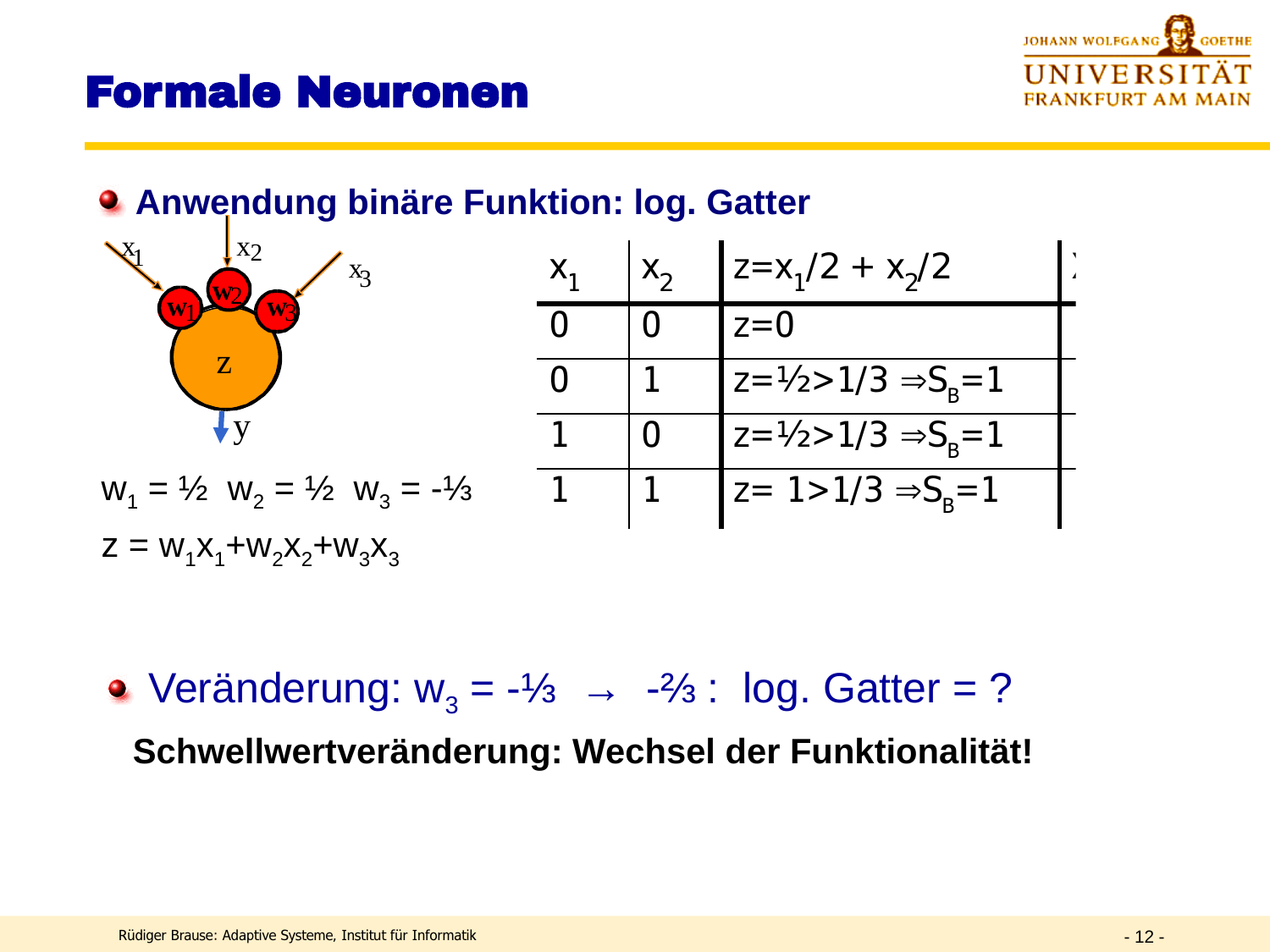

# Formale Neuronen
Anwendung binäre Funktion: log. Gatter

x
x
2
| x1 | x2 | z=x1/2 + x2/2 | X1 OR x2 |
| --- | --- | --- | --- |
| 0 | 0 | z=0 | 0 |
| 0 | 1 | z=½>1/3 ⇒SB=1 | 1 |
| 1 | 0 | z=½>1/3 ⇒SB=1 | 1 |
| 1 | 1 | z= 1>1/3 ⇒SB=1 | 1 |
1

x

3

w
2

w
w

1
3

z

y

w1 = ½  w2 = ½  w3 = -⅓
z = w1x1+w2x2+w3x3
 Veränderung: w3 = -⅓  →  -⅔ :  log. Gatter = ?
Schwellwertveränderung: Wechsel der Funktionalität!
- 12 -
Rüdiger Brause: Adaptive Systeme, Institut für Informatik